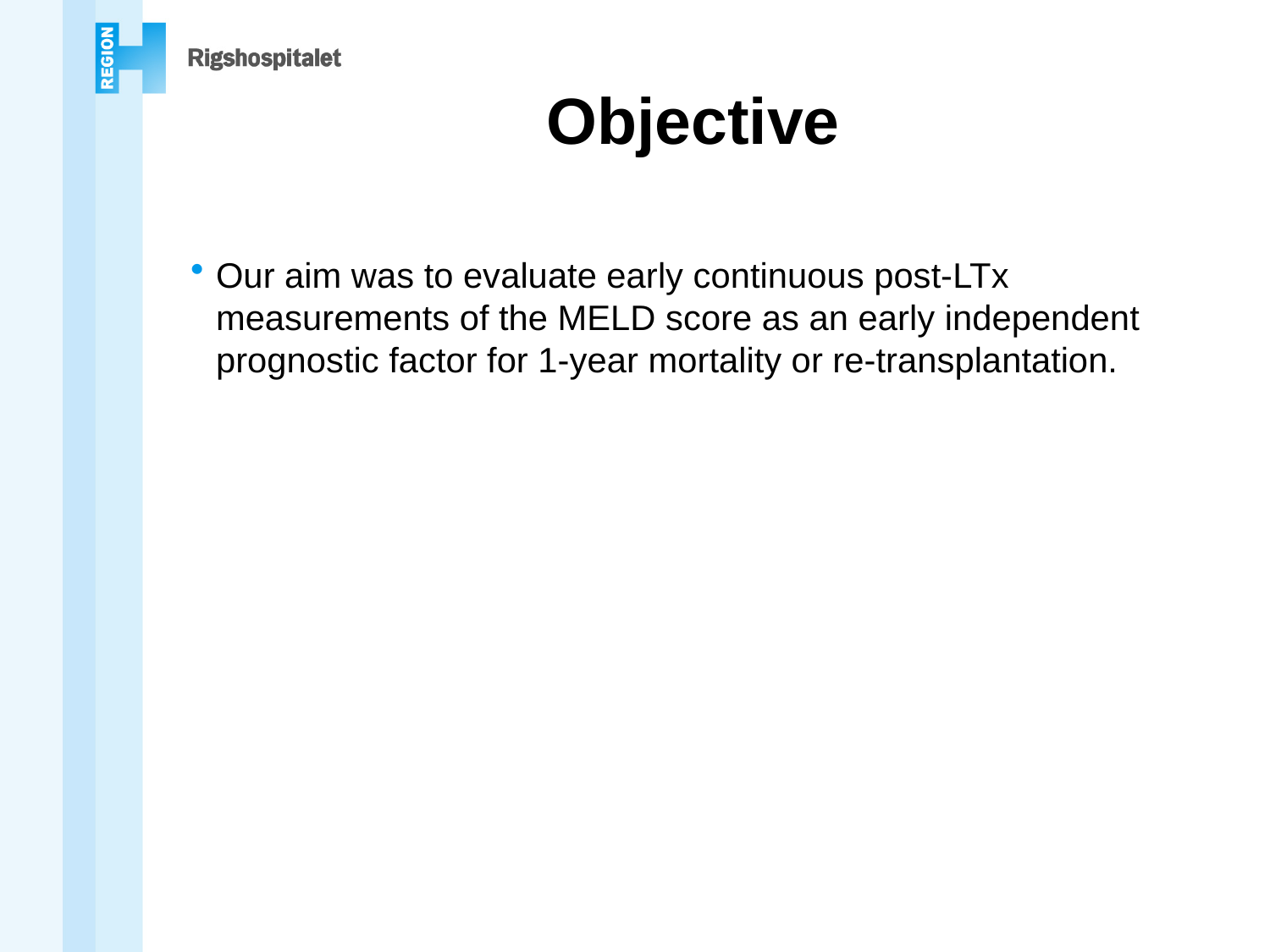

# Objective
Our aim was to evaluate early continuous post-LTx measurements of the MELD score as an early independent prognostic factor for 1-year mortality or re-transplantation.